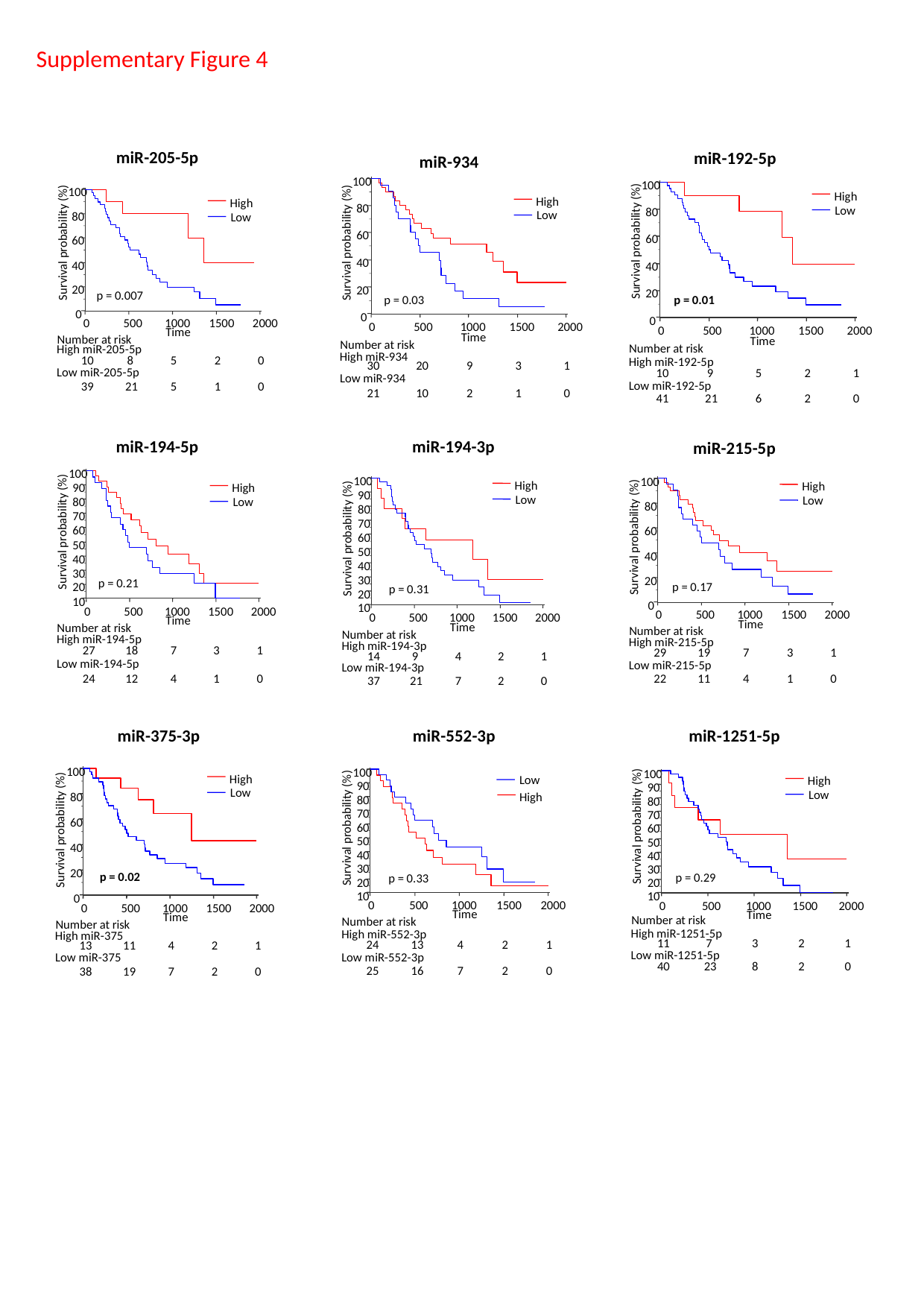

Supplementary Figure 4
miR-205-5p
miR-192-5p
miR-934
100

80

60

Survival probability (%)

40

20

0

0
500
1000
1500
2000
Time
Number at risk
High miR-934
30
20
9
3
1
Low miR-934
21
10
2
1
0
100

80

60
Survival probability (%)

40

20

0

0
500
1000
1500
2000
Time
Number at risk
High miR-192-5p
10
9
5
2
1
Low miR-192-5p
41
21
6
2
0

100

80

60
Survival probability (%)

40

20

0

0
500
1000
1500
2000
Time
Number at risk
High miR-205-5p
10
8
5
2
0
Low miR-205-5p
39
21
5
1
0
High

Low

High

Low

High

Low

p = 0.007
p = 0.01
p = 0.03
miR-194-5p
miR-194-3p
miR-215-5p
100

90

80

70

60
Survival probability (%)

50

40

30

20

10

0
500
1000
1500
2000
Time
Number at risk
High miR-194-5p
27
18
7
3
1
Low miR-194-5p
24
12
4
1
0
100

90

80

70

60
Survival probability (%)

50

40

30

20

10

0
500
1000
1500
2000
Time
Number at risk
High miR-194-3p
14
9
4
2
1
Low miR-194-3p
37
21
7
2
0
100

80

60

Survival probability (%)

40

20

0

0
500
1000
1500
2000
Time
Number at risk
High miR-215-5p
29
19
7
3
1
Low miR-215-5p
22
11
4
1
0
High

Low

High

Low

High

Low

p = 0.21
p = 0.17
p = 0.31
miR-375-3p
miR-552-3p
miR-1251-5p
100

80

60

Survival probability (%)

40

20

0

0
500
1000
1500
2000
Time
Number at risk
High miR-375
13
11
4
2
1
Low miR-375
38
19
7
2
0
100

90

80

70

60
Survival probability (%)

50

40

30

20

10

0
500
1000
1500
2000
Time
Number at risk
High miR-552-3p
24
13
4
2
1
Low miR-552-3p
25
16
7
2
0
100

90

80

70

Survival probability (%)
60

50

40

30

20

10

0
500
1000
1500
2000
Time
Number at risk
High miR-1251-5p
11
7
3
2
1
Low miR-1251-5p
40
23
8
2
0
High

Low

Low

High

High

Low

p = 0.02
p = 0.29
p = 0.33